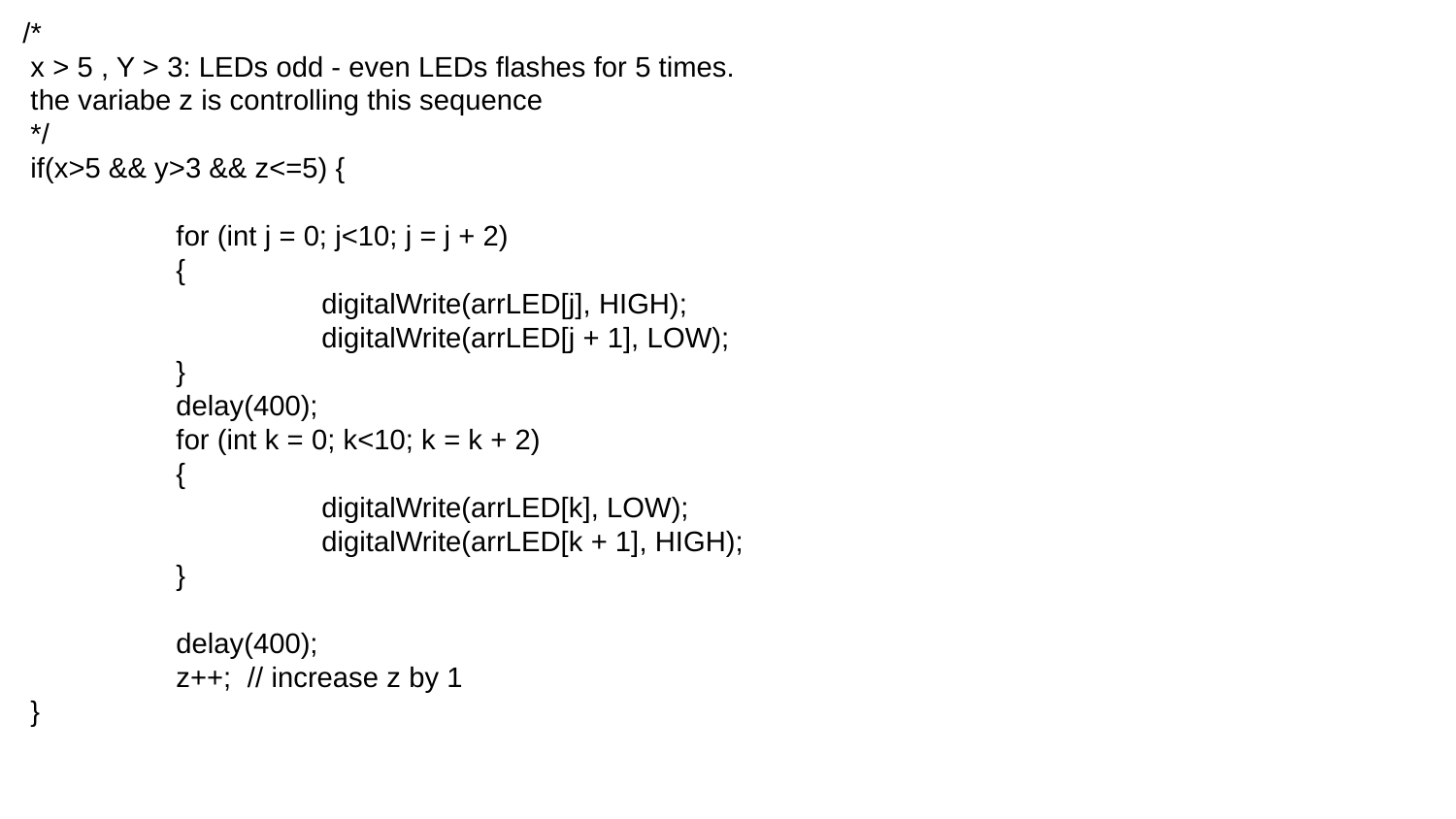

/*
  x > 5 , Y > 3: LEDs odd - even LEDs flashes for 5 times.
  the variabe z is controlling this sequence
  */
  if(x>5 && y>3 && z<=5) {

	  for (int j = 0; j<10; j = j + 2)
	  {
		  digitalWrite(arrLED[j], HIGH);
		  digitalWrite(arrLED[j + 1], LOW);
	  }
	  delay(400);
	  for (int k = 0; k<10; k = k + 2)
	  {
		  digitalWrite(arrLED[k], LOW);
		  digitalWrite(arrLED[k + 1], HIGH);
	  }

	  delay(400);
	  z++;  // increase z by 1
  }